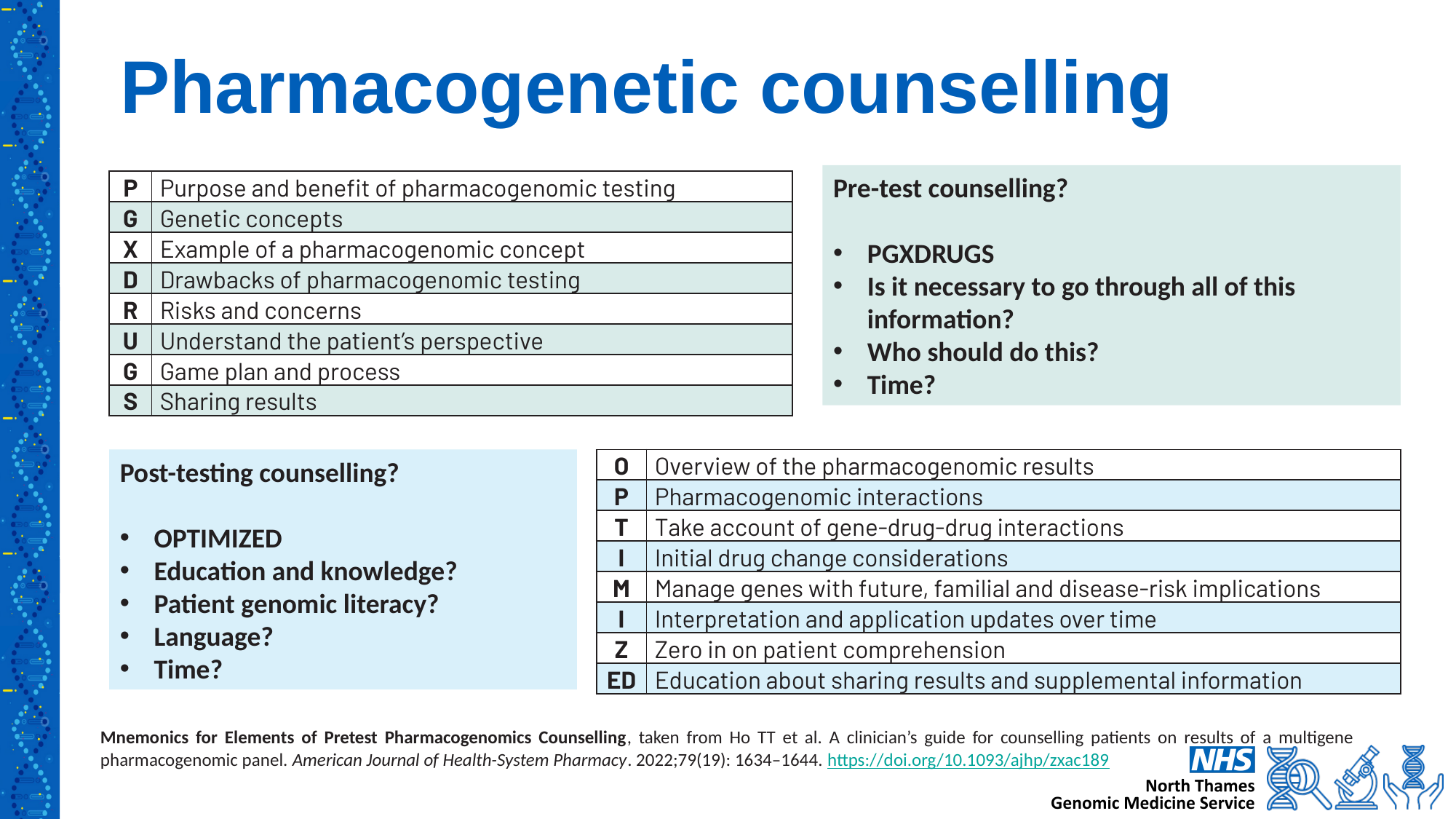

# Pharmacogenetic counselling
Pre-test counselling?

PGXDRUGS
Is it necessary to go through all of this information?
Who should do this?
Time?
| P | Purpose and benefit of pharmacogenomic testing |
| --- | --- |
| G | Genetic concepts |
| X | Example of a pharmacogenomic concept |
| D | Drawbacks of pharmacogenomic testing |
| R | Risks and concerns |
| U | Understand the patient’s perspective |
| G | Game plan and process |
| S | Sharing results |
Post-testing counselling?

OPTIMIZED
Education and knowledge?
Patient genomic literacy?
Language?
Time?
| O | Overview of the pharmacogenomic results |
| --- | --- |
| P | Pharmacogenomic interactions |
| T | Take account of gene-drug-drug interactions |
| I | Initial drug change considerations |
| M | Manage genes with future, familial and disease-risk implications |
| I | Interpretation and application updates over time |
| Z | Zero in on patient comprehension |
| ED | Education about sharing results and supplemental information |
Mnemonics for Elements of Pretest Pharmacogenomics Counselling, taken from Ho TT et al. A clinician’s guide for counselling patients on results of a multigene pharmacogenomic panel. American Journal of Health-System Pharmacy. 2022;79(19): 1634–1644. https://doi.org/10.1093/ajhp/zxac189